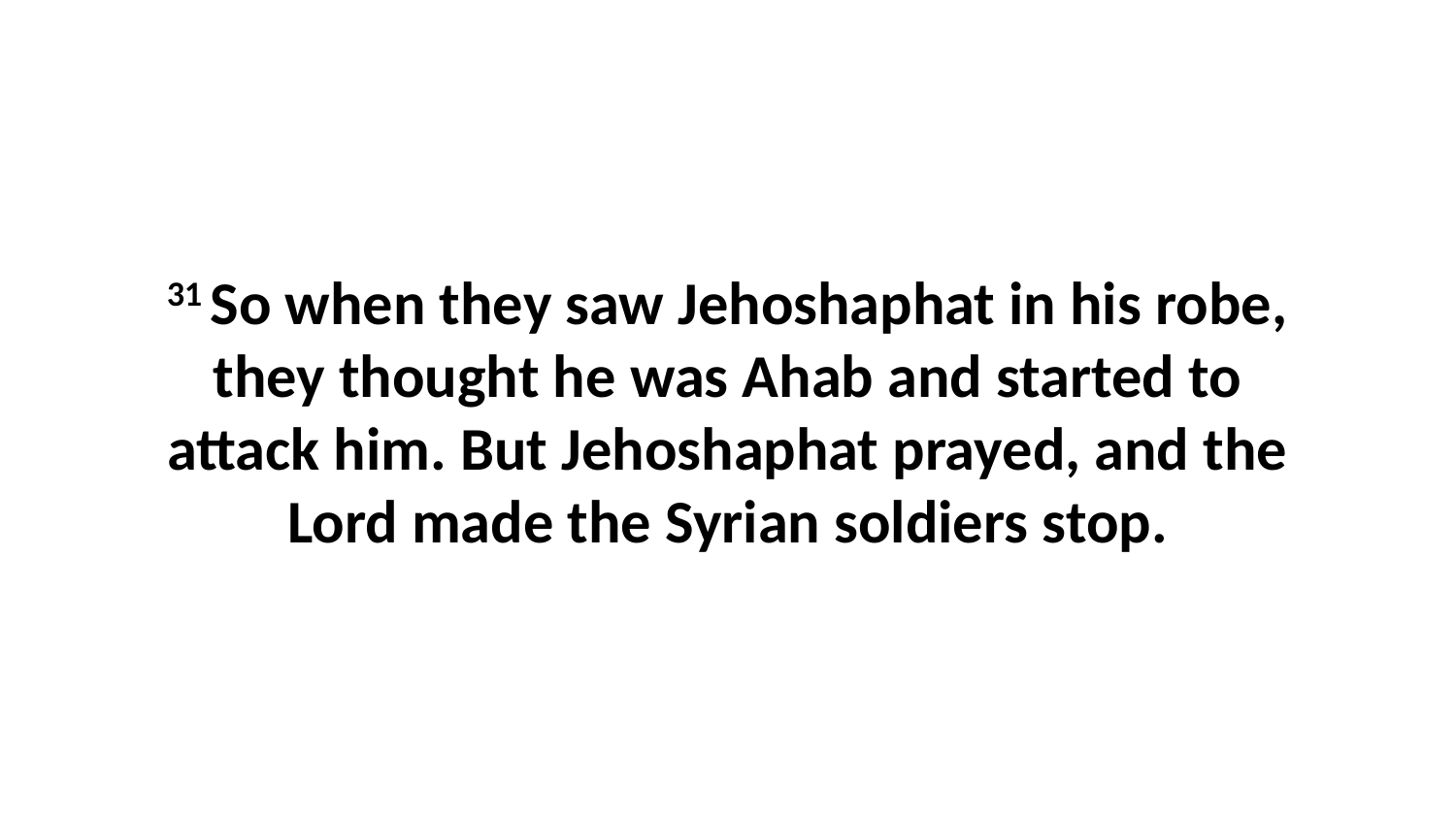

31 So when they saw Jehoshaphat in his robe, they thought he was Ahab and started to attack him. But Jehoshaphat prayed, and the Lord made the Syrian soldiers stop.